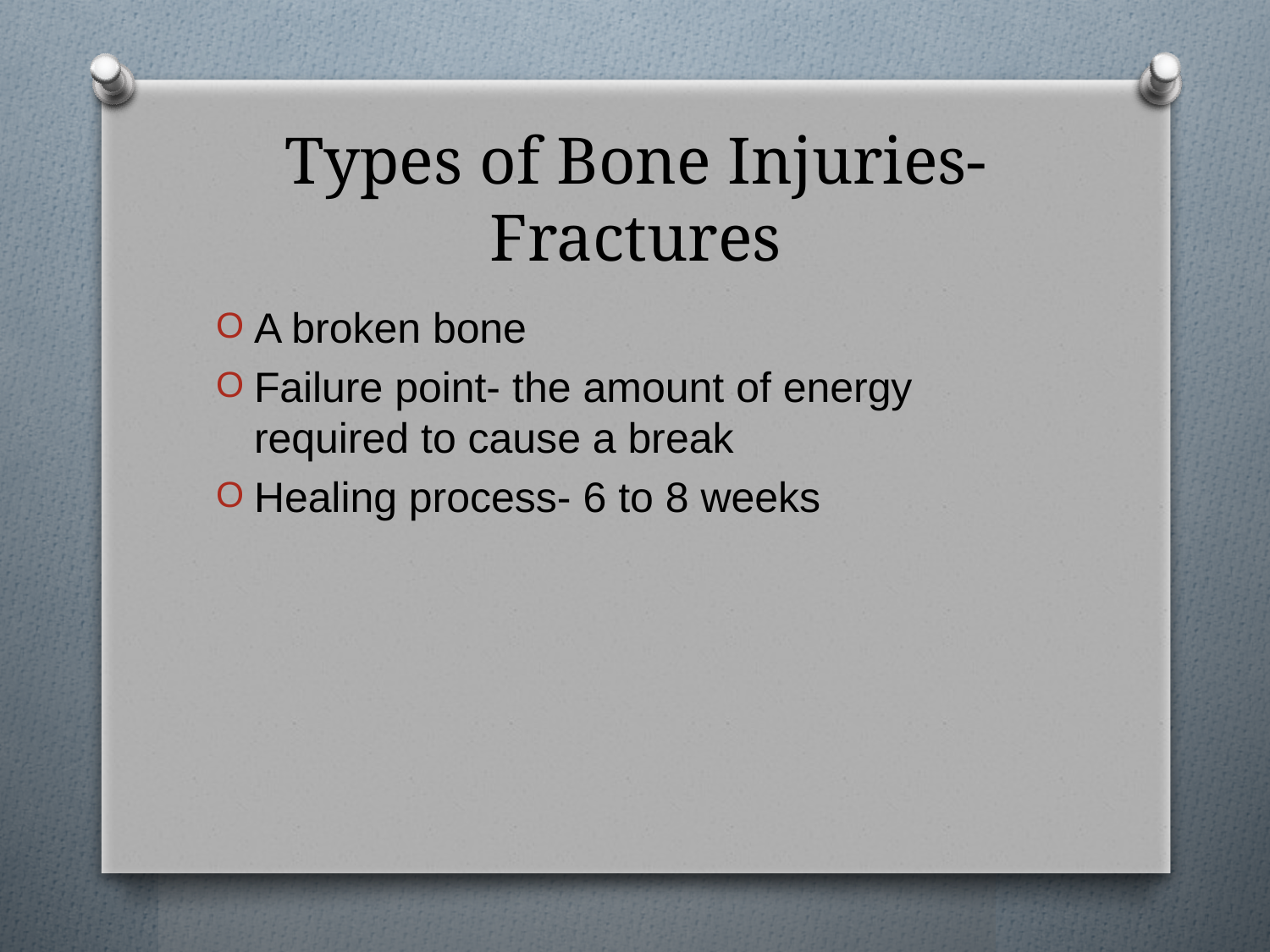

# Types of Bone Injuries- Fractures
A broken bone
Failure point- the amount of energy required to cause a break
Healing process- 6 to 8 weeks